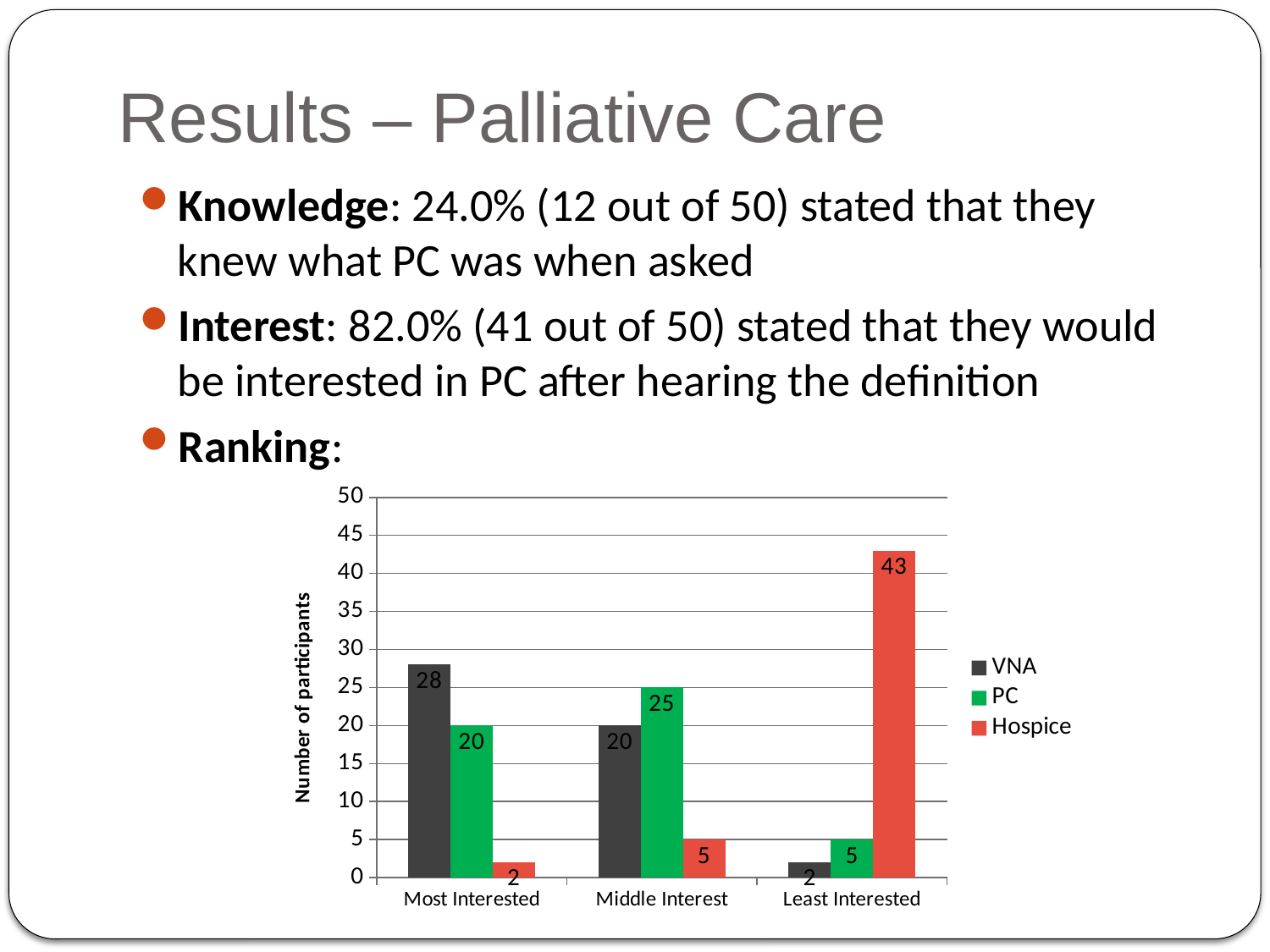

# Results – Palliative Care
Knowledge: 24.0% (12 out of 50) stated that they knew what PC was when asked
Interest: 82.0% (41 out of 50) stated that they would be interested in PC after hearing the definition
Ranking:

### Chart

| Category | VNA | PC | Hospice |
|---|---|---|---|
| Most Interested | 28.0 | 20.0 | 2.0 |
| Middle Interest | 20.0 | 25.0 | 5.0 |
| Least Interested | 2.0 | 5.0 | 43.0 |